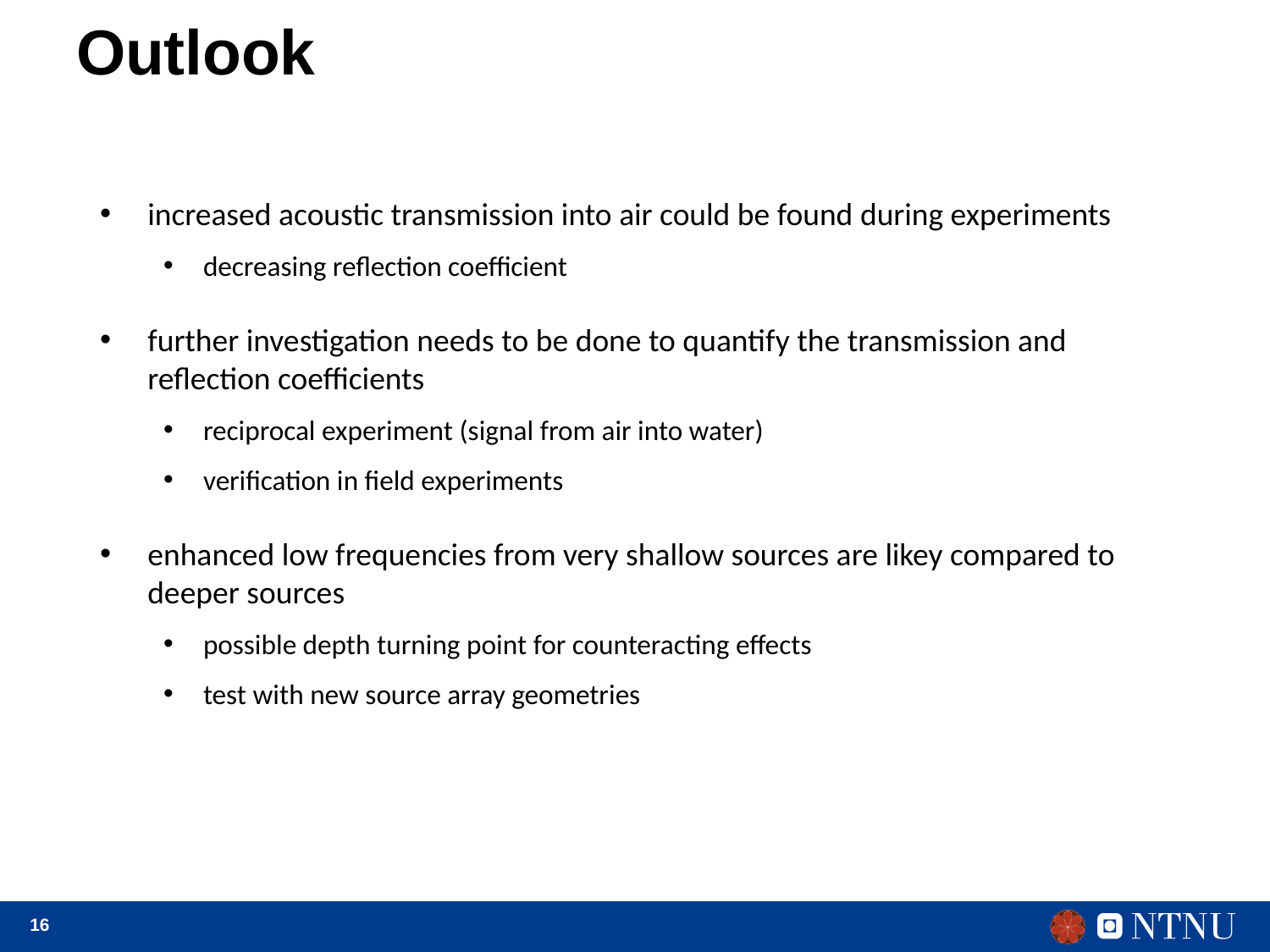

# Outlook

increased acoustic transmission into air could be found during experiments
decreasing reflection coefficient
further investigation needs to be done to quantify the transmission and reflection coefficients
reciprocal experiment (signal from air into water)
verification in field experiments
enhanced low frequencies from very shallow sources are likey compared to deeper sources
possible depth turning point for counteracting effects
test with new source array geometries